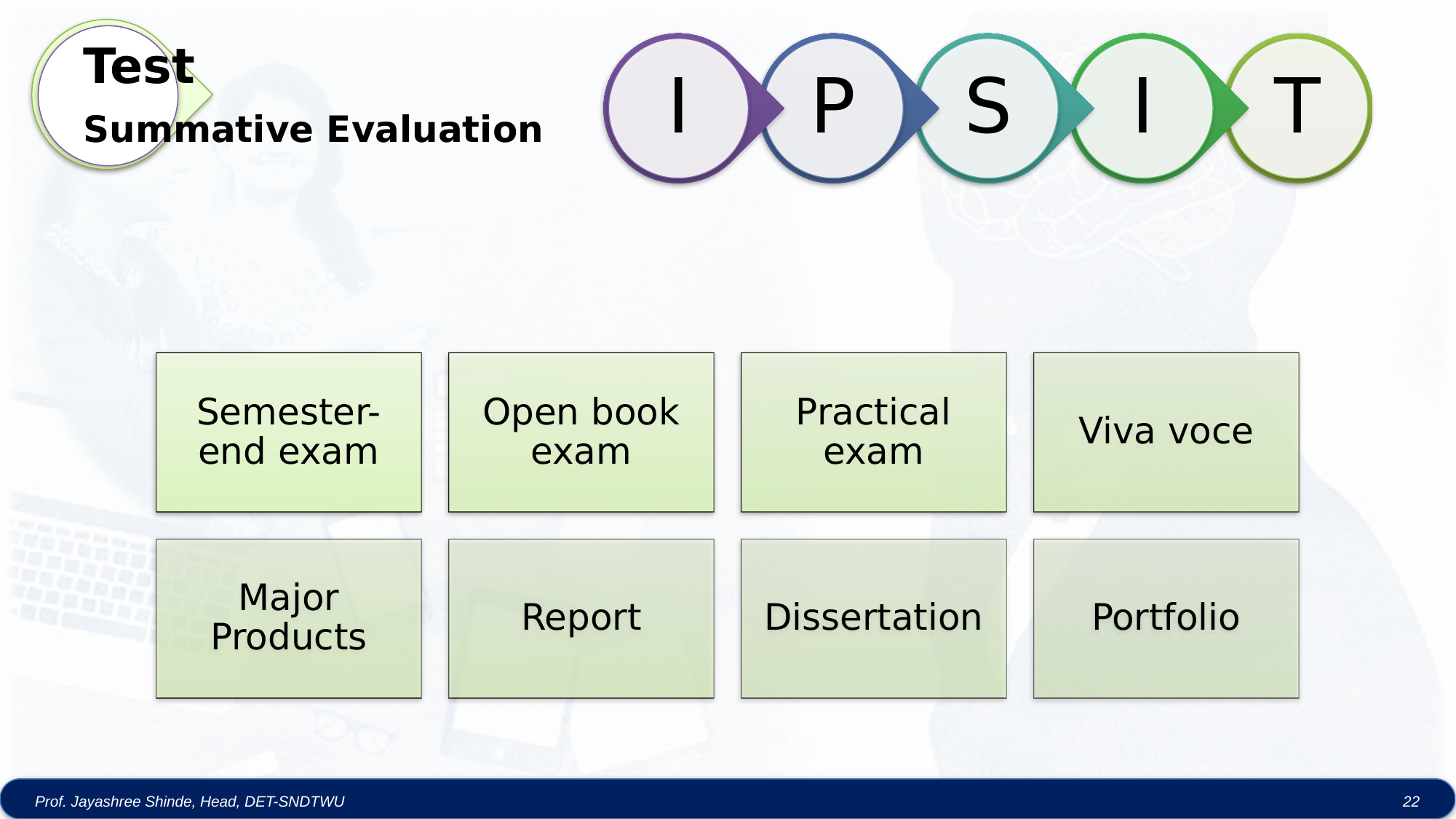

T
I
S
P
I

Test
Summative Evaluation
Semester-end exam
Open book exam
Practical exam
Viva voce
Major Products
Report
Dissertation
Portfolio
Prof. Jayashree Shinde, Head, DET-SNDTWU
22